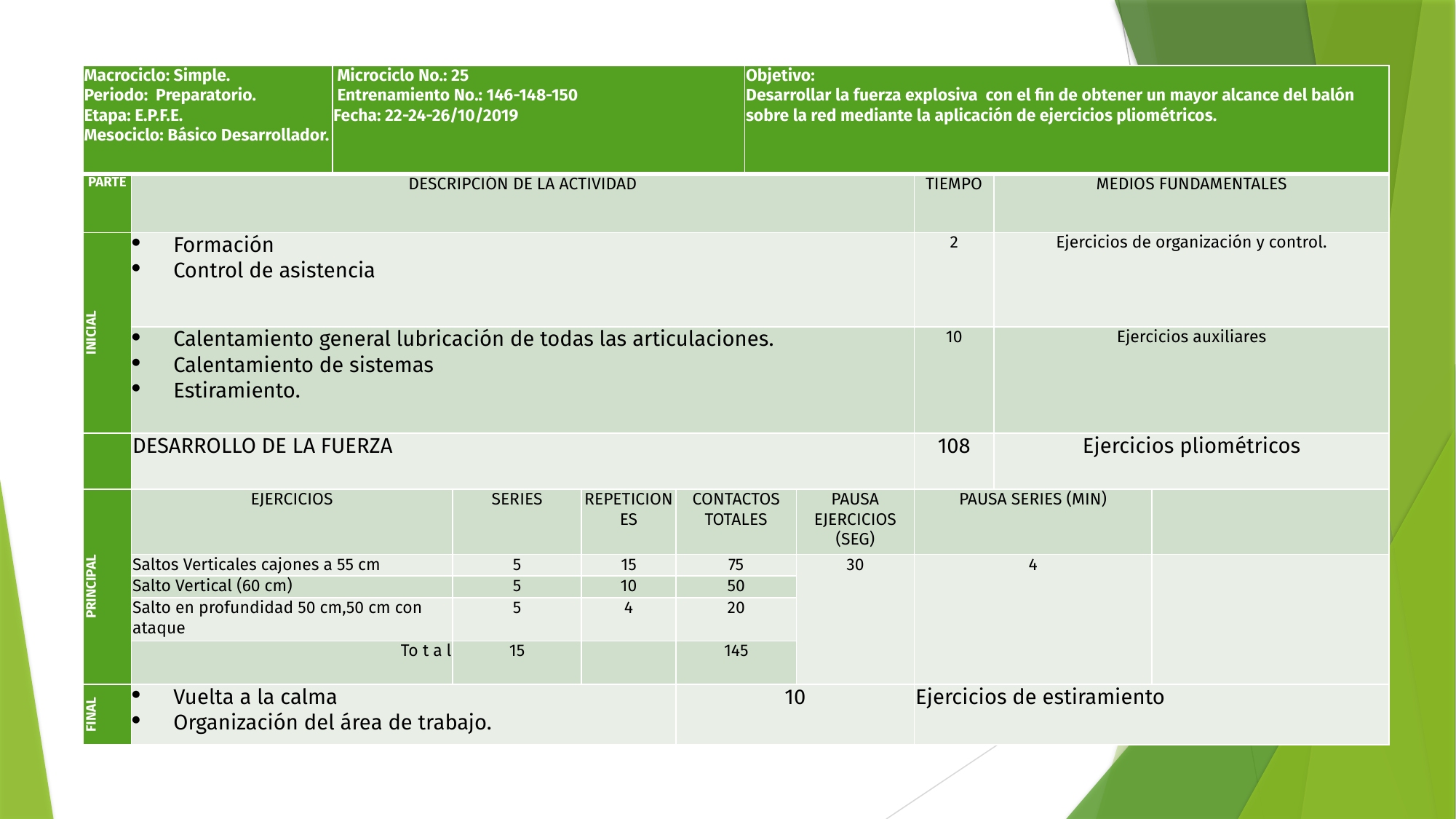

| Macrociclo: Simple. Periodo: Preparatorio. Etapa: E.P.F.E. Mesociclo: Básico Desarrollador. |  | Microciclo No.: 25 Entrenamiento No.: 146-148-150 Fecha: 22-24-26/10/2019 |  |  |  | Objetivo: Desarrollar la fuerza explosiva con el fin de obtener un mayor alcance del balón sobre la red mediante la aplicación de ejercicios pliométricos. |  |  |  |  |
| --- | --- | --- | --- | --- | --- | --- | --- | --- | --- | --- |
| PARTE | DESCRIPCIÓN DE LA ACTIVIDAD |  |  |  |  |  |  | TIEMPO | MEDIOS FUNDAMENTALES |  |
| INICIAL | Formación Control de asistencia |  |  |  |  |  |  | 2 | Ejercicios de organización y control. |  |
|  | Calentamiento general lubricación de todas las articulaciones. Calentamiento de sistemas Estiramiento. |  |  |  |  |  |  | 10 | Ejercicios auxiliares |  |
|  | DESARROLLO DE LA FUERZA |  |  |  |  |  |  | 108 | Ejercicios pliométricos |  |
| PRINCIPAL | EJERCICIOS |  | SERIES | REPETICIONES | CONTACTOS TOTALES |  | PAUSA EJERCICIOS (SEG) | PAUSA SERIES (MIN) |  |  |
|  | Saltos Verticales cajones a 55 cm |  | 5 | 15 | 75 |  | 30 | 4 |  |  |
|  | Salto Vertical (60 cm) |  | 5 | 10 | 50 |  |  |  |  |  |
|  | Salto en profundidad 50 cm,50 cm con ataque |  | 5 | 4 | 20 |  |  |  |  |  |
|  | To t a l |  | 15 |  | 145 |  |  |  |  |  |
| FINAL | Vuelta a la calma Organización del área de trabajo. |  |  |  | 10 |  |  | Ejercicios de estiramiento |  |  |